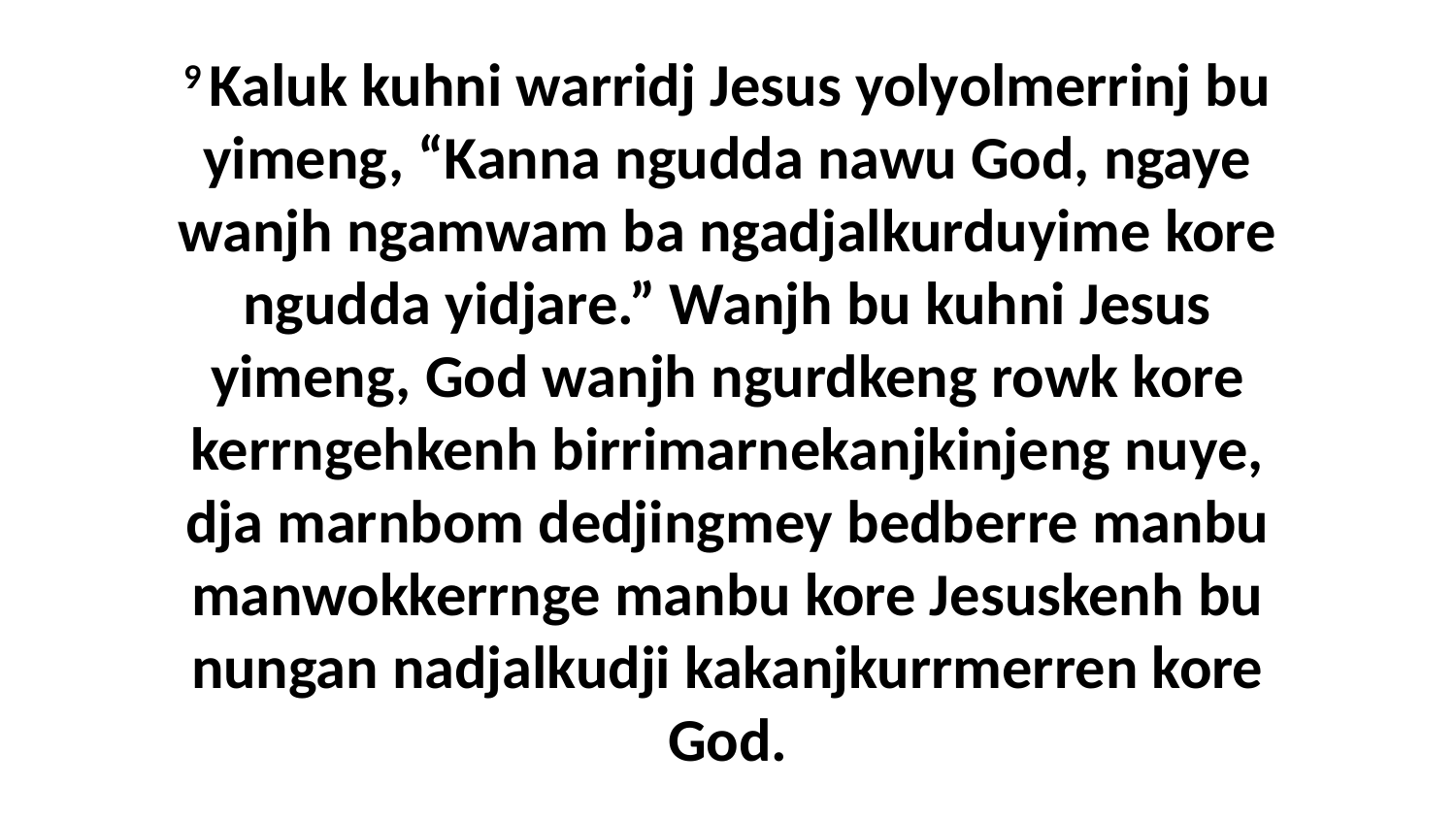

9 Kaluk kuhni warridj Jesus yolyolmerrinj bu yimeng, “Kanna ngudda nawu God, ngaye wanjh ngamwam ba ngadjalkurduyime kore ngudda yidjare.” Wanjh bu kuhni Jesus yimeng, God wanjh ngurdkeng rowk kore kerrngehkenh birrimarnekanjkinjeng nuye, dja marnbom dedjingmey bedberre manbu manwokkerrnge manbu kore Jesuskenh bu nungan nadjalkudji kakanjkurrmerren kore God.